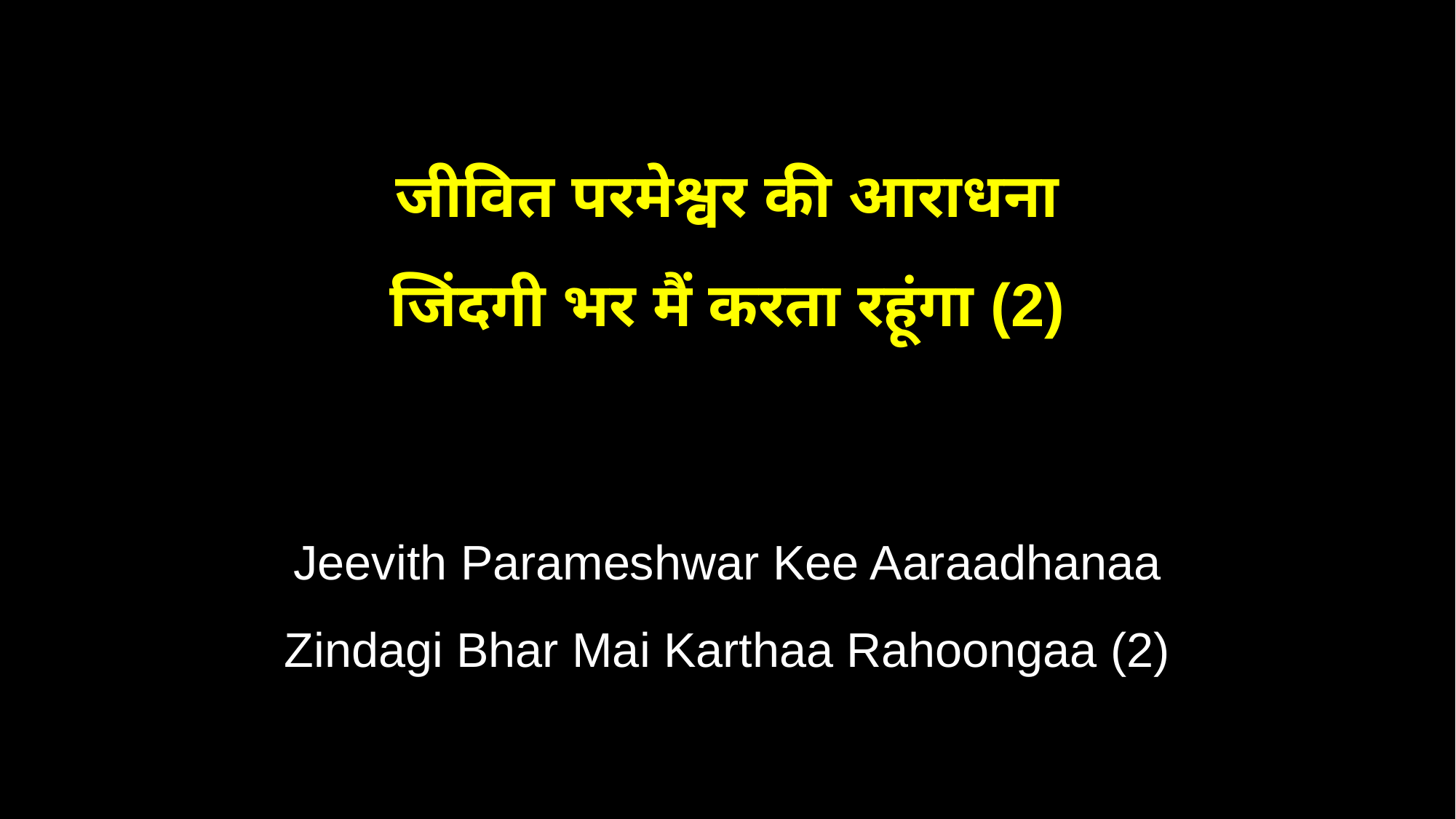

जीवित परमेश्वर की आराधना
जिंदगी भर मैं करता रहूंगा (2)
Jeevith Parameshwar Kee Aaraadhanaa
Zindagi Bhar Mai Karthaa Rahoongaa (2)